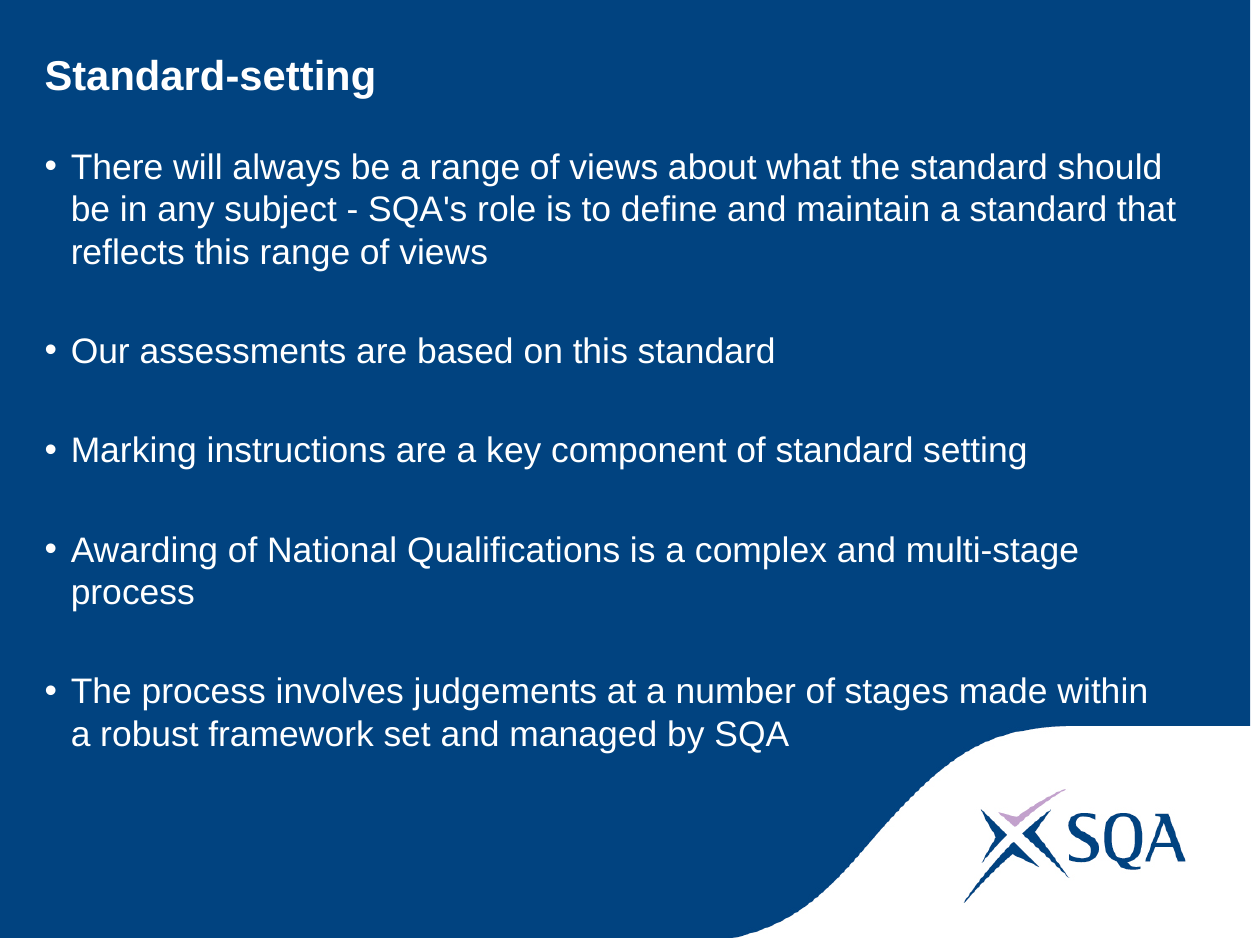

# Standard-setting
There will always be a range of views about what the standard should be in any subject - SQA's role is to define and maintain a standard that reflects this range of views

Our assessments are based on this standard

Marking instructions are a key component of standard setting

Awarding of National Qualifications is a complex and multi-stage process

The process involves judgements at a number of stages made within a robust framework set and managed by SQA